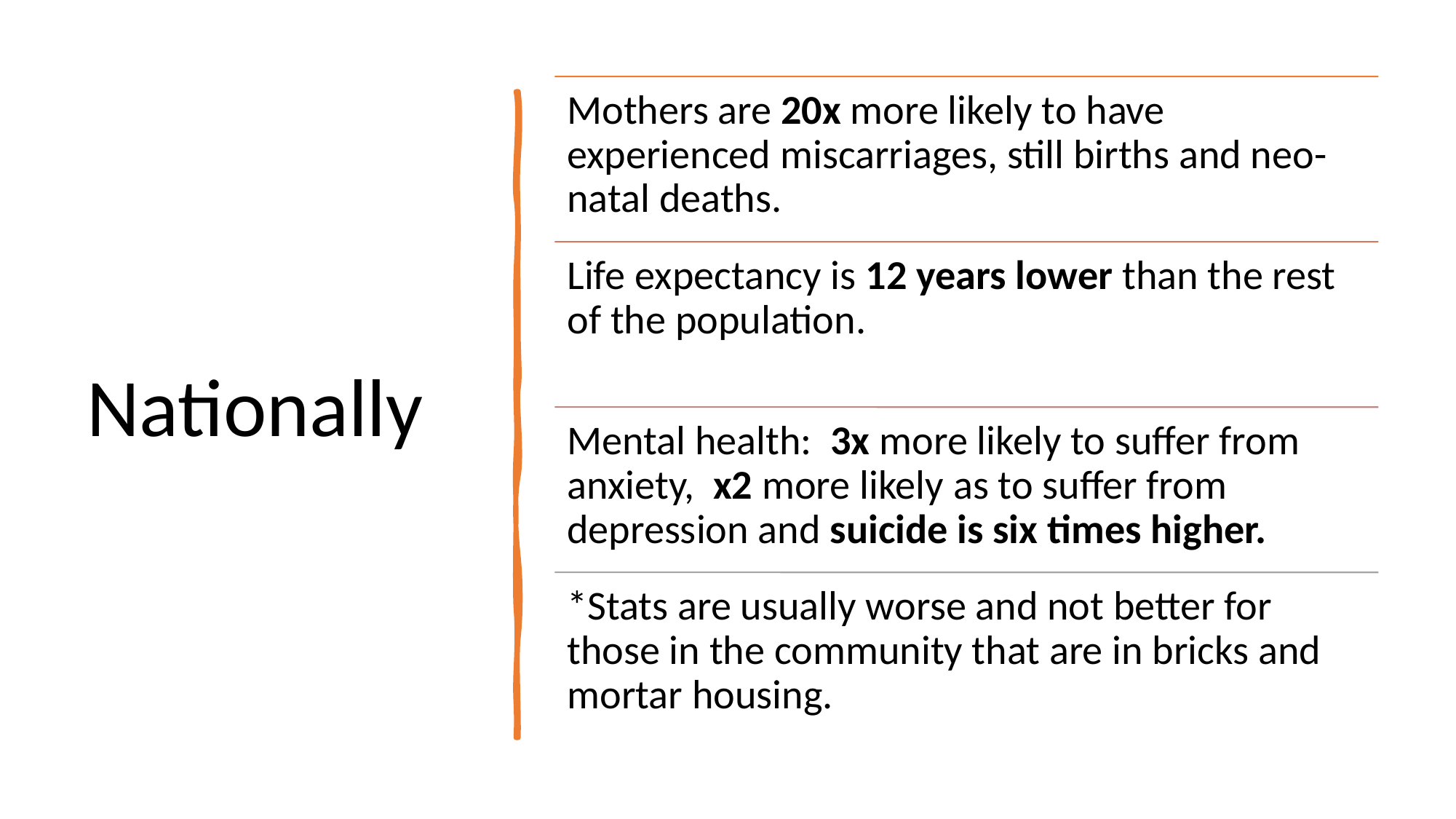

Mothers are 20x more likely to have experienced miscarriages, still births and neo-natal deaths.
Life expectancy is 12 years lower than the rest of the population.
Mental health:  3x more likely to suffer from anxiety,  x2 more likely as to suffer from depression and suicide is six times higher.
*Stats are usually worse and not better for those in the community that are in bricks and mortar housing.
# Nationally